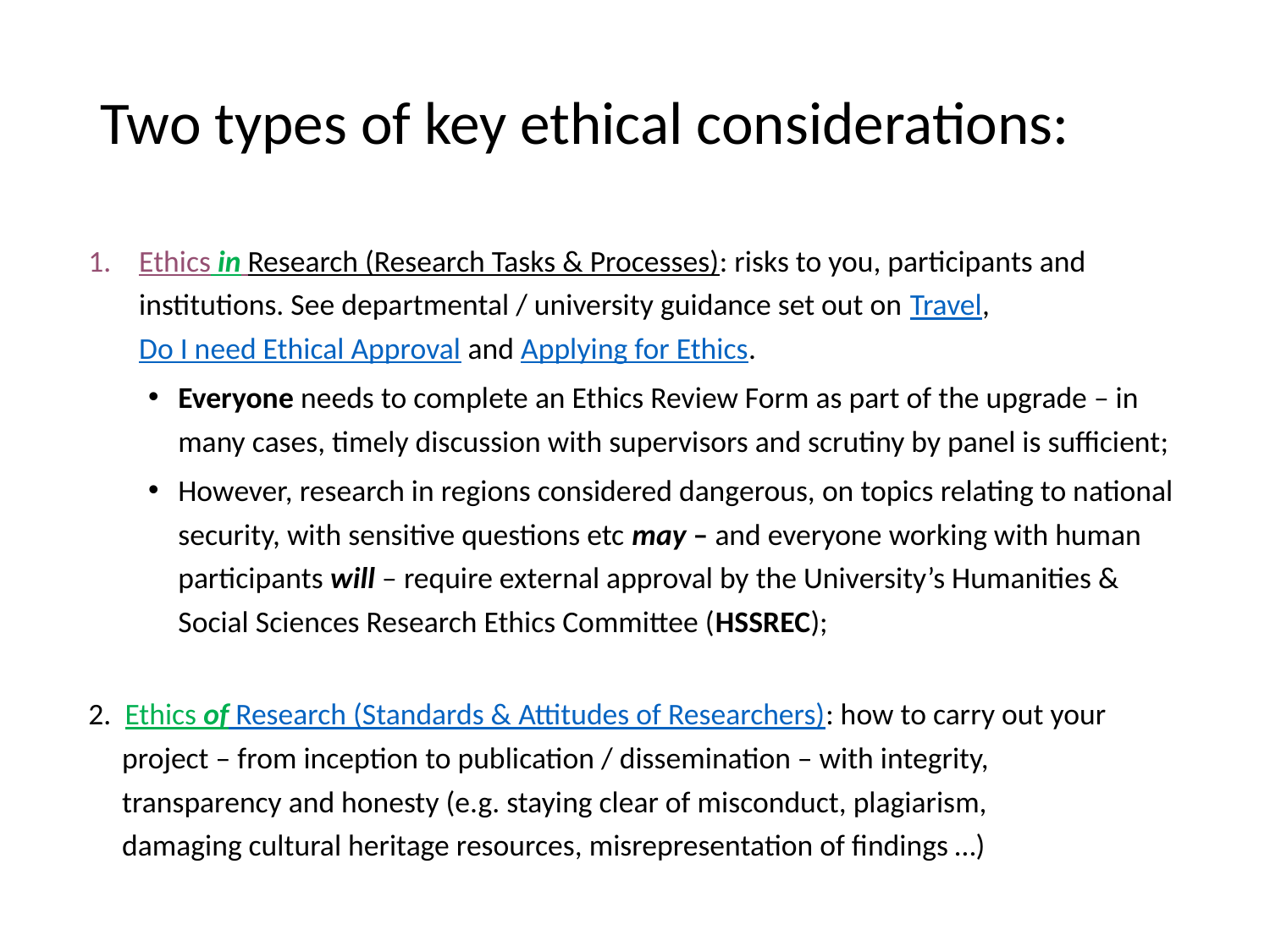

# Two types of key ethical considerations:
Ethics in Research (Research Tasks & Processes): risks to you, participants and institutions. See departmental / university guidance set out on Travel, Do I need Ethical Approval and Applying for Ethics.
Everyone needs to complete an Ethics Review Form as part of the upgrade – in many cases, timely discussion with supervisors and scrutiny by panel is sufficient;
However, research in regions considered dangerous, on topics relating to national security, with sensitive questions etc may – and everyone working with human participants will – require external approval by the University’s Humanities & Social Sciences Research Ethics Committee (HSSREC);
2.  Ethics of Research (Standards & Attitudes of Researchers): how to carry out your
     project – from inception to publication / dissemination – with integrity,
     transparency and honesty (e.g. staying clear of misconduct, plagiarism,
     damaging cultural heritage resources, misrepresentation of findings …)